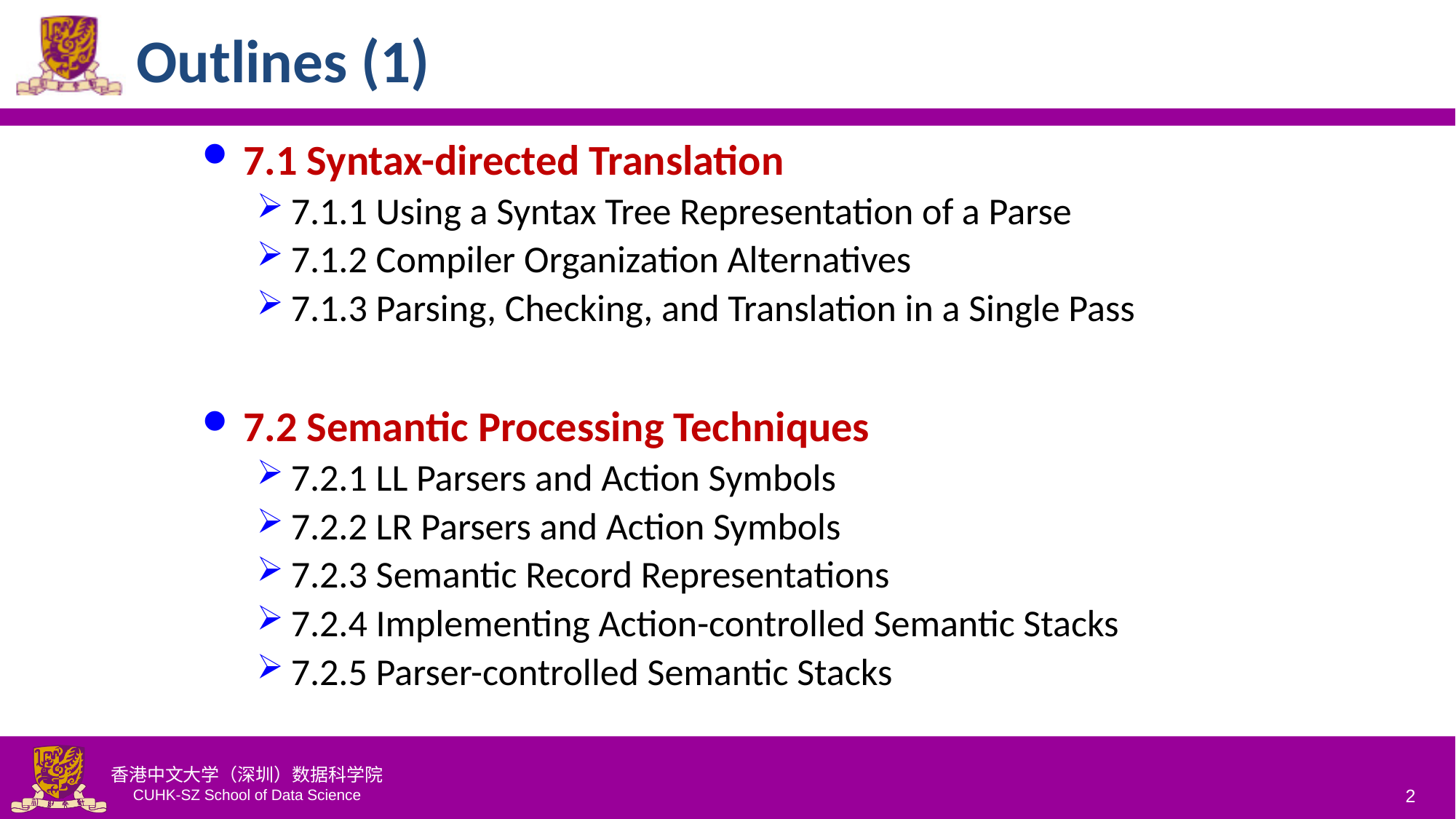

# Outlines (1)
7.1 Syntax-directed Translation
7.1.1 Using a Syntax Tree Representation of a Parse
7.1.2 Compiler Organization Alternatives
7.1.3 Parsing, Checking, and Translation in a Single Pass

7.2 Semantic Processing Techniques
7.2.1 LL Parsers and Action Symbols
7.2.2 LR Parsers and Action Symbols
7.2.3 Semantic Record Representations
7.2.4 Implementing Action-controlled Semantic Stacks
7.2.5 Parser-controlled Semantic Stacks
2